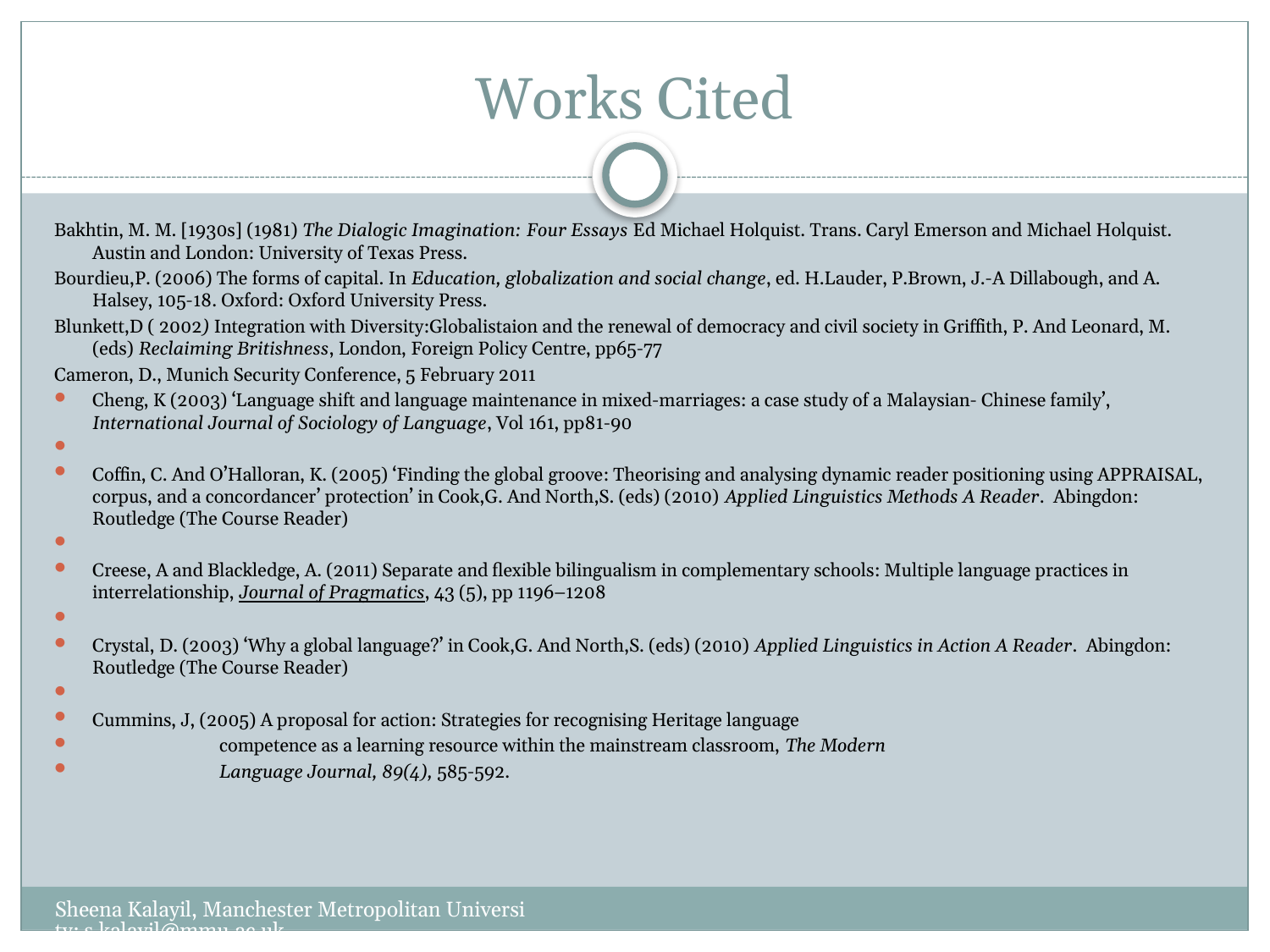

# Works Cited
Bakhtin, M. M. [1930s] (1981) The Dialogic Imagination: Four Essays Ed Michael Holquist. Trans. Caryl Emerson and Michael Holquist. Austin and London: University of Texas Press.
Bourdieu,P. (2006) The forms of capital. In Education, globalization and social change, ed. H.Lauder, P.Brown, J.-A Dillabough, and A. Halsey, 105-18. Oxford: Oxford University Press.
Blunkett,D ( 2002) Integration with Diversity:Globalistaion and the renewal of democracy and civil society in Griffith, P. And Leonard, M. (eds) Reclaiming Britishness, London, Foreign Policy Centre, pp65-77
Cameron, D., Munich Security Conference, 5 February 2011
Cheng, K (2003) ‘Language shift and language maintenance in mixed-marriages: a case study of a Malaysian- Chinese family’, International Journal of Sociology of Language, Vol 161, pp81-90

Coffin, C. And O’Halloran, K. (2005) ‘Finding the global groove: Theorising and analysing dynamic reader positioning using APPRAISAL, corpus, and a concordancer’ protection’ in Cook,G. And North,S. (eds) (2010) Applied Linguistics Methods A Reader.  Abingdon: Routledge (The Course Reader)

Creese, A and Blackledge, A. (2011) Separate and flexible bilingualism in complementary schools: Multiple language practices in interrelationship, Journal of Pragmatics, 43 (5), pp 1196–1208

Crystal, D. (2003) ‘Why a global language?’ in Cook,G. And North,S. (eds) (2010) Applied Linguistics in Action A Reader.  Abingdon: Routledge (The Course Reader)

Cummins, J, (2005) A proposal for action: Strategies for recognising Heritage language
	competence as a learning resource within the mainstream classroom, The Modern
	Language Journal, 89(4), 585-592.

Sheena Kalayil, Manchester Metropolitan University: s.kalayil@mmu.ac.uk